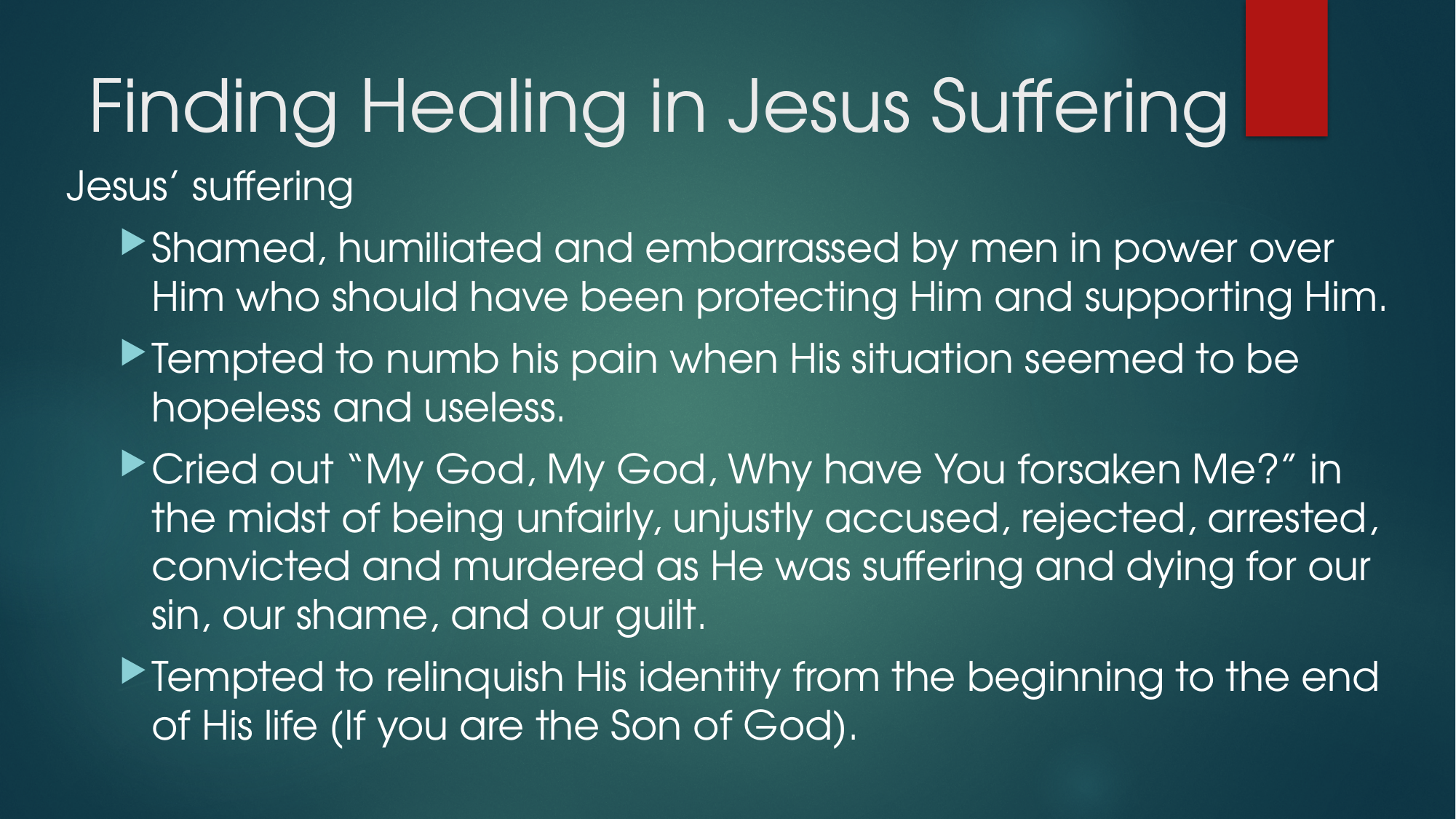

# Finding Healing in Jesus Suffering
Jesus’ suffering
Shamed, humiliated and embarrassed by men in power over Him who should have been protecting Him and supporting Him.
Tempted to numb his pain when His situation seemed to be hopeless and useless.
Cried out “My God, My God, Why have You forsaken Me?” in the midst of being unfairly, unjustly accused, rejected, arrested, convicted and murdered as He was suffering and dying for our sin, our shame, and our guilt.
Tempted to relinquish His identity from the beginning to the end of His life (If you are the Son of God).